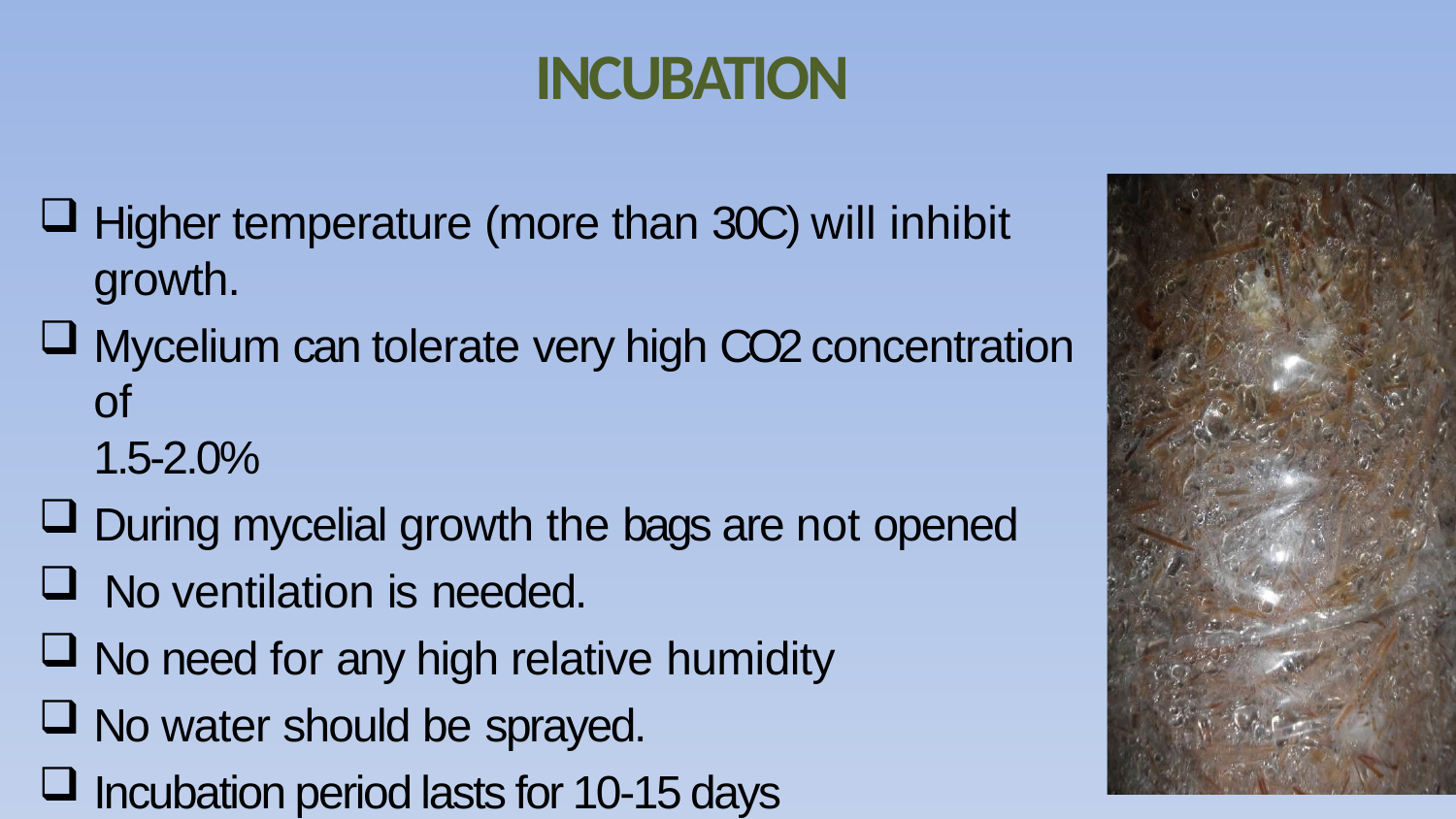

# INCUBATION

Higher temperature (more than 30C) will inhibit
growth.
Mycelium can tolerate very high CO2 concentration of
1.5-2.0%
During mycelial growth the bags are not opened
No ventilation is needed.
No need for any high relative humidity
No water should be sprayed.
Incubation period lasts for 10-15 days